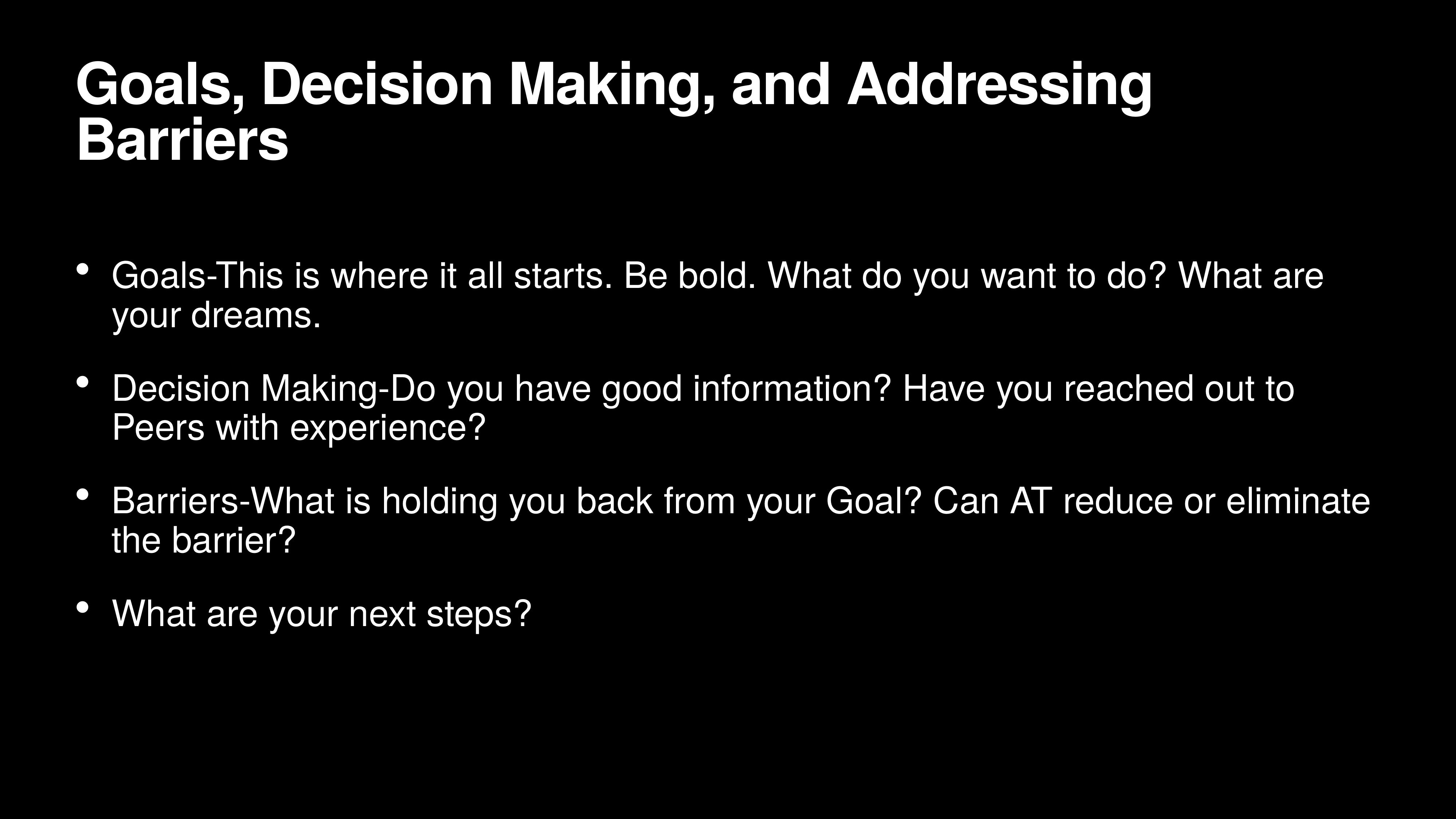

# Goals, Decision Making, and Addressing Barriers

Goals-This is where it all starts. Be bold. What do you want to do? What are your dreams.
Decision Making-Do you have good information? Have you reached out to Peers with experience?
Barriers-What is holding you back from your Goal? Can AT reduce or eliminate the barrier?
What are your next steps?